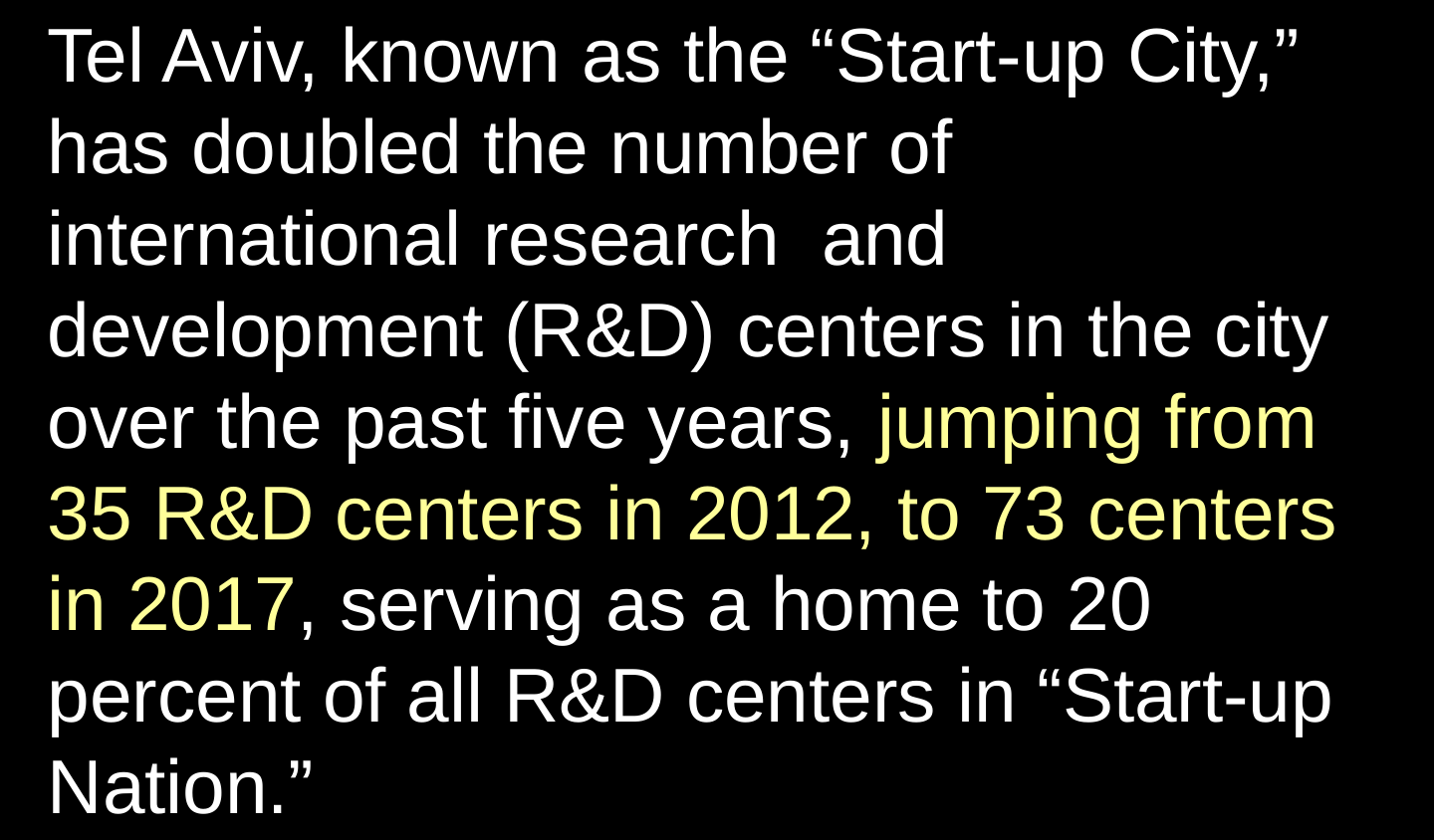

Tel Aviv, known as the “Start-up City,” has doubled the number of international research  and development (R&D) centers in the city over the past five years, jumping from 35 R&D centers in 2012, to 73 centers in 2017, serving as a home to 20 percent of all R&D centers in “Start-up Nation.”